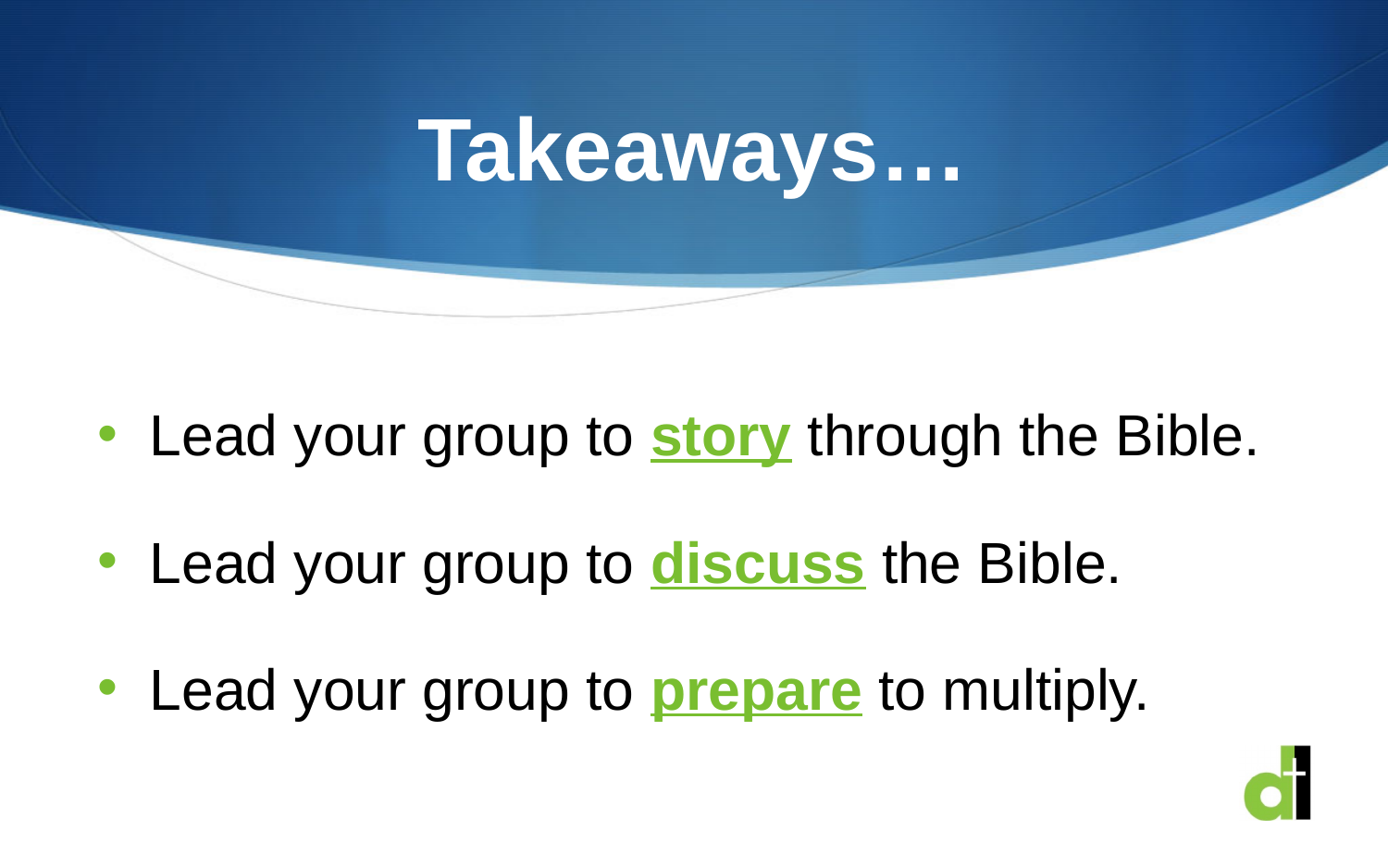

# Takeaways…
Lead your group to story through the Bible.
Lead your group to discuss the Bible.
Lead your group to prepare to multiply.